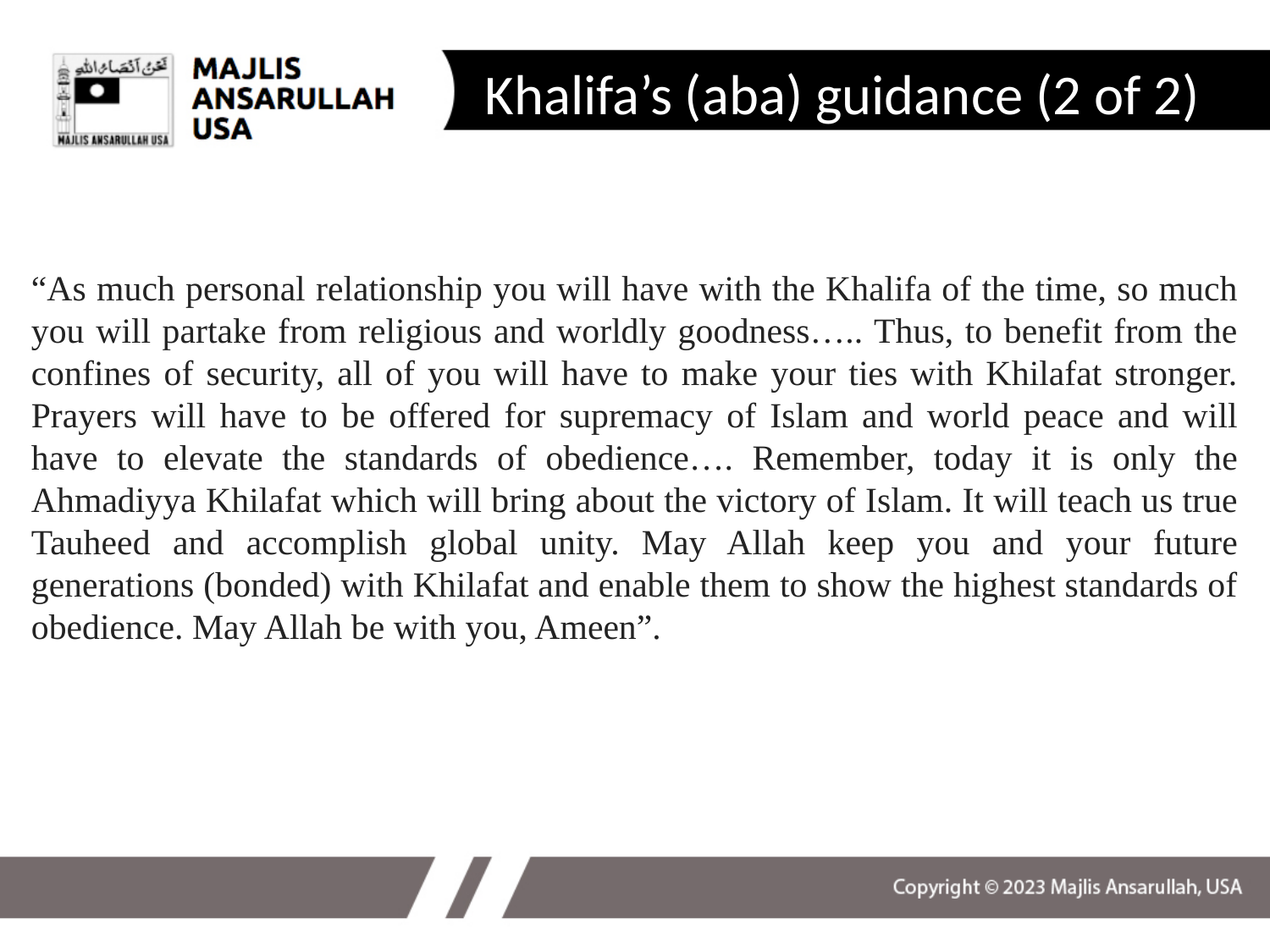

# Khalifa’s (aba) guidance (2 of 2)
“As much personal relationship you will have with the Khalifa of the time, so much you will partake from religious and worldly goodness….. Thus, to benefit from the confines of security, all of you will have to make your ties with Khilafat stronger. Prayers will have to be offered for supremacy of Islam and world peace and will have to elevate the standards of obedience…. Remember, today it is only the Ahmadiyya Khilafat which will bring about the victory of Islam. It will teach us true Tauheed and accomplish global unity. May Allah keep you and your future generations (bonded) with Khilafat and enable them to show the highest standards of obedience. May Allah be with you, Ameen”.